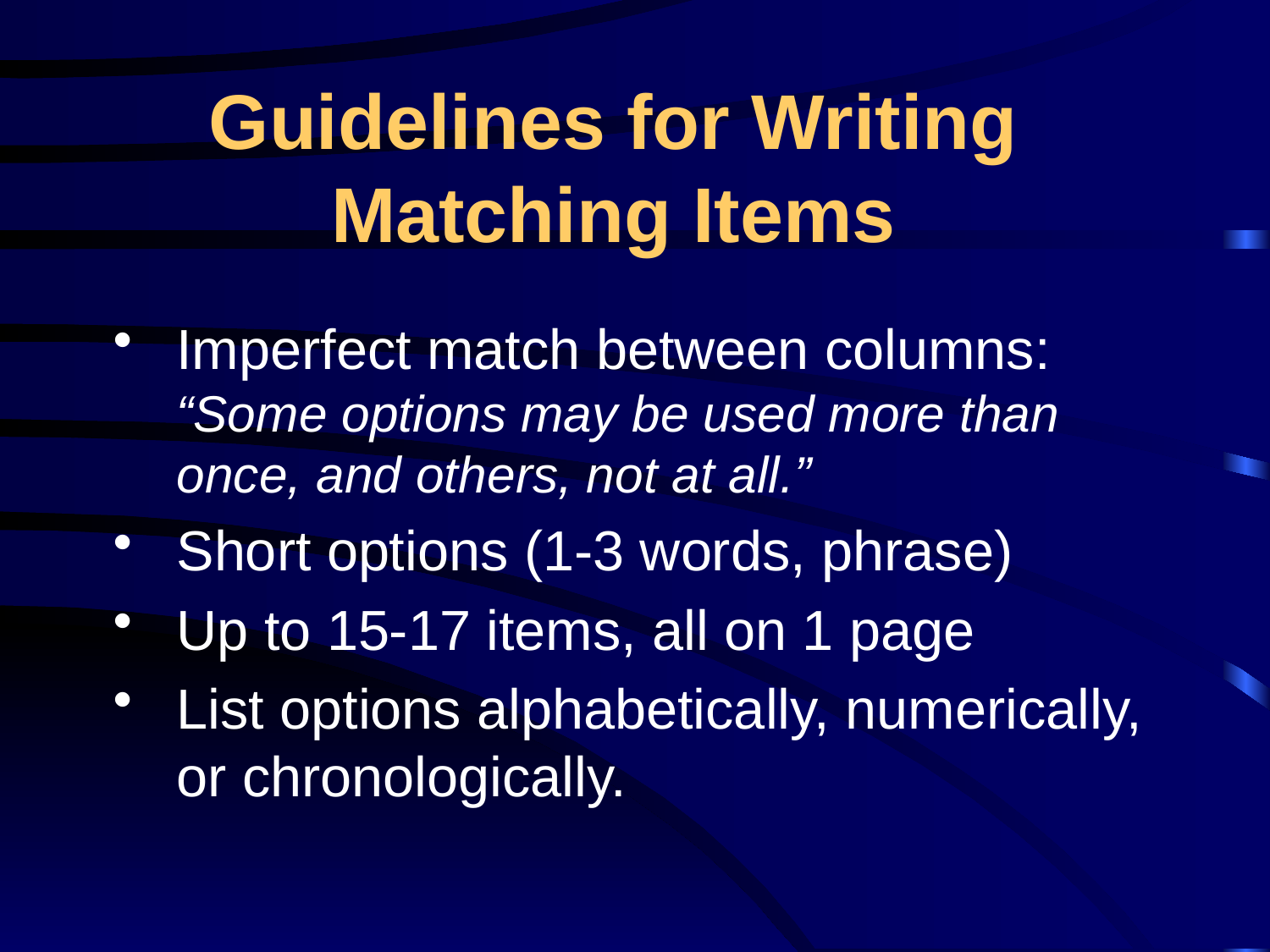

# Guidelines for Writing Matching Items
Imperfect match between columns:      “Some options may be used more than once, and others, not at all.”
Short options (1-3 words, phrase)
Up to 15-17 items, all on 1 page
List options alphabetically, numerically, or chronologically.